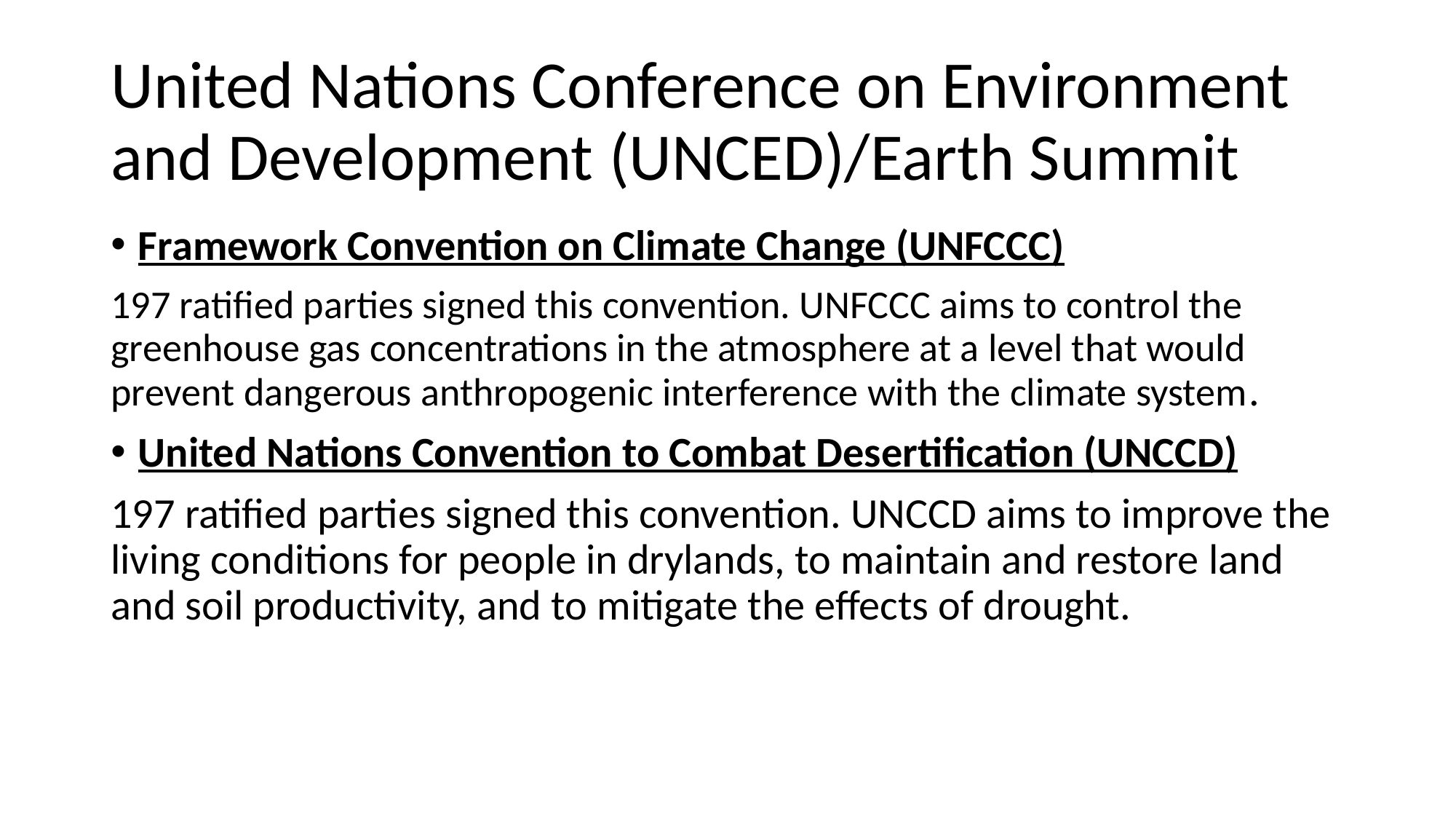

# United Nations Conference on Environment and Development (UNCED)/Earth Summit
Framework Convention on Climate Change (UNFCCC)
197 ratified parties signed this convention. UNFCCC aims to control the greenhouse gas concentrations in the atmosphere at a level that would prevent dangerous anthropogenic interference with the climate system.
United Nations Convention to Combat Desertification (UNCCD)
197 ratified parties signed this convention. UNCCD aims to improve the living conditions for people in drylands, to maintain and restore land and soil productivity, and to mitigate the effects of drought.